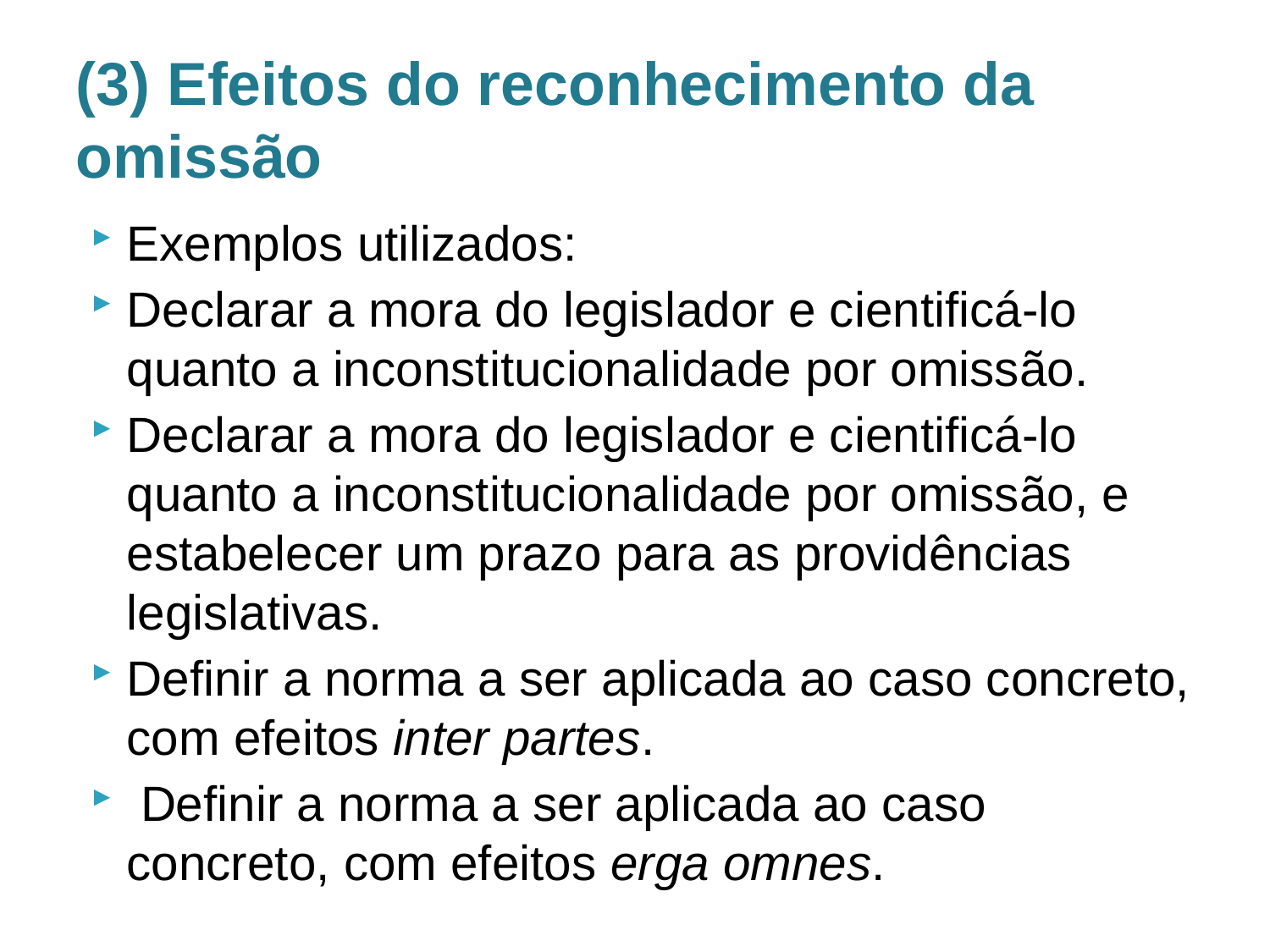

# (3) Efeitos do reconhecimento da omissão
Exemplos utilizados:
Declarar a mora do legislador e cientificá-lo quanto a inconstitucionalidade por omissão.
Declarar a mora do legislador e cientificá-lo quanto a inconstitucionalidade por omissão, e estabelecer um prazo para as providências legislativas.
Definir a norma a ser aplicada ao caso concreto, com efeitos inter partes.
 Definir a norma a ser aplicada ao caso concreto, com efeitos erga omnes.